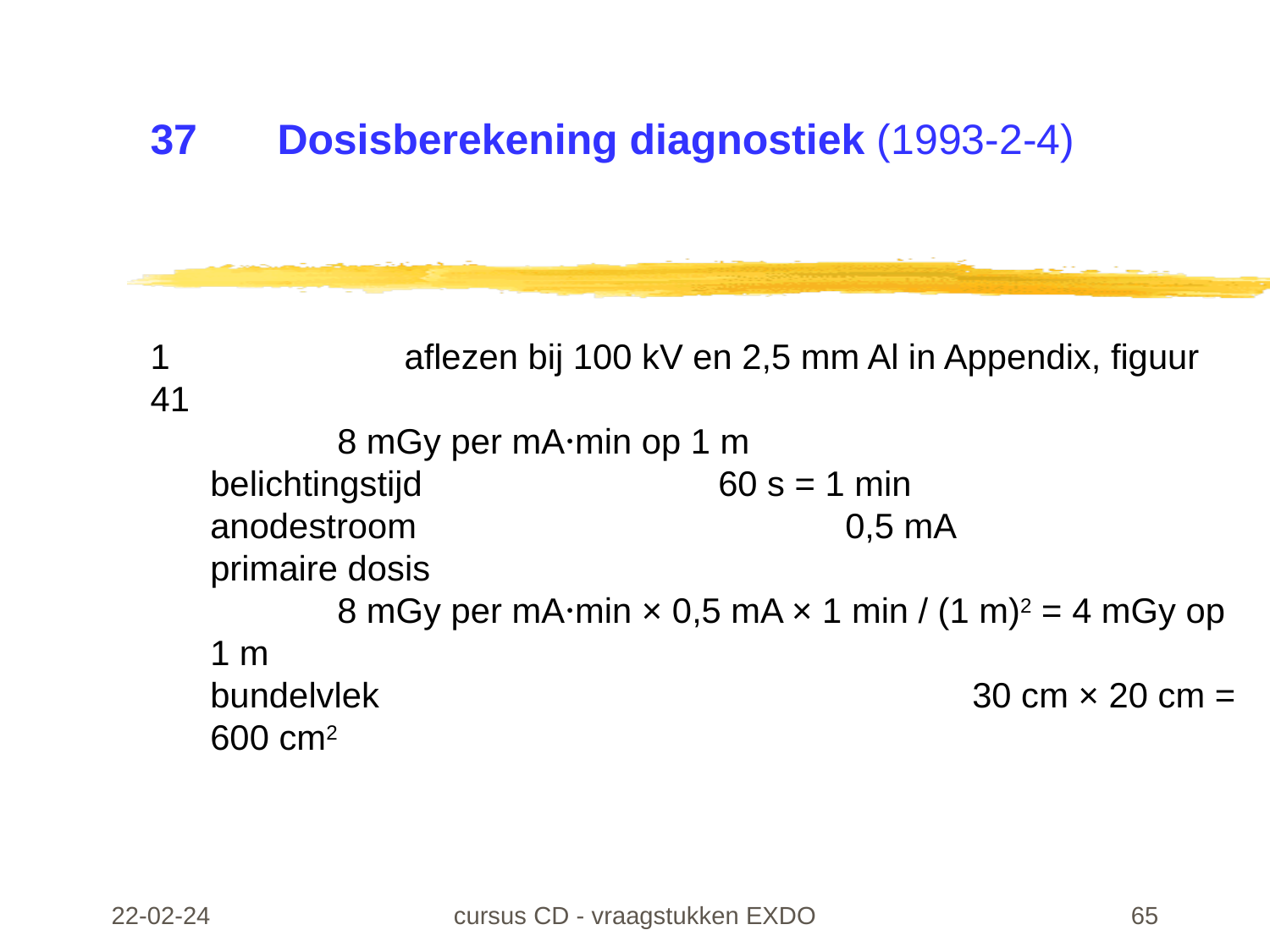

# 37	Dosisberekening diagnostiek (1993-2-4)
1		aflezen bij 100 kV en 2,5 mm Al in Appendix, figuur 41
	8 mGy per mA·min op 1 m
belichtingstijd			60 s = 1 min
anodestroom				0,5 mA
primaire dosis
	8 mGy per mA·min × 0,5 mA × 1 min / (1 m)2 = 4 mGy op 1 m
bundelvlek					30 cm × 20 cm = 600 cm2
22-02-24
cursus CD - vraagstukken EXDO
65